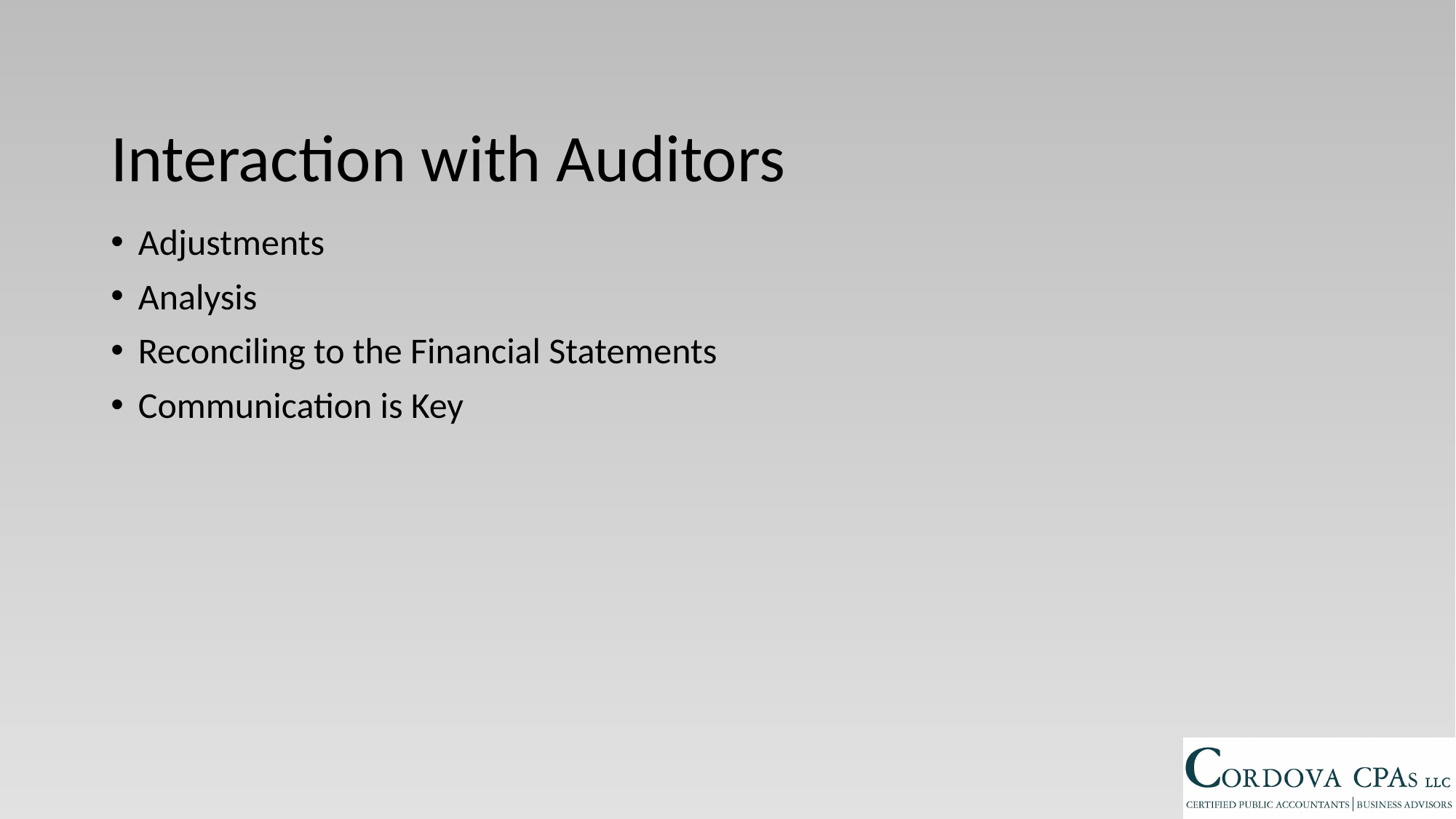

Interaction with Auditors
Adjustments
Analysis
Reconciling to the Financial Statements
Communication is Key